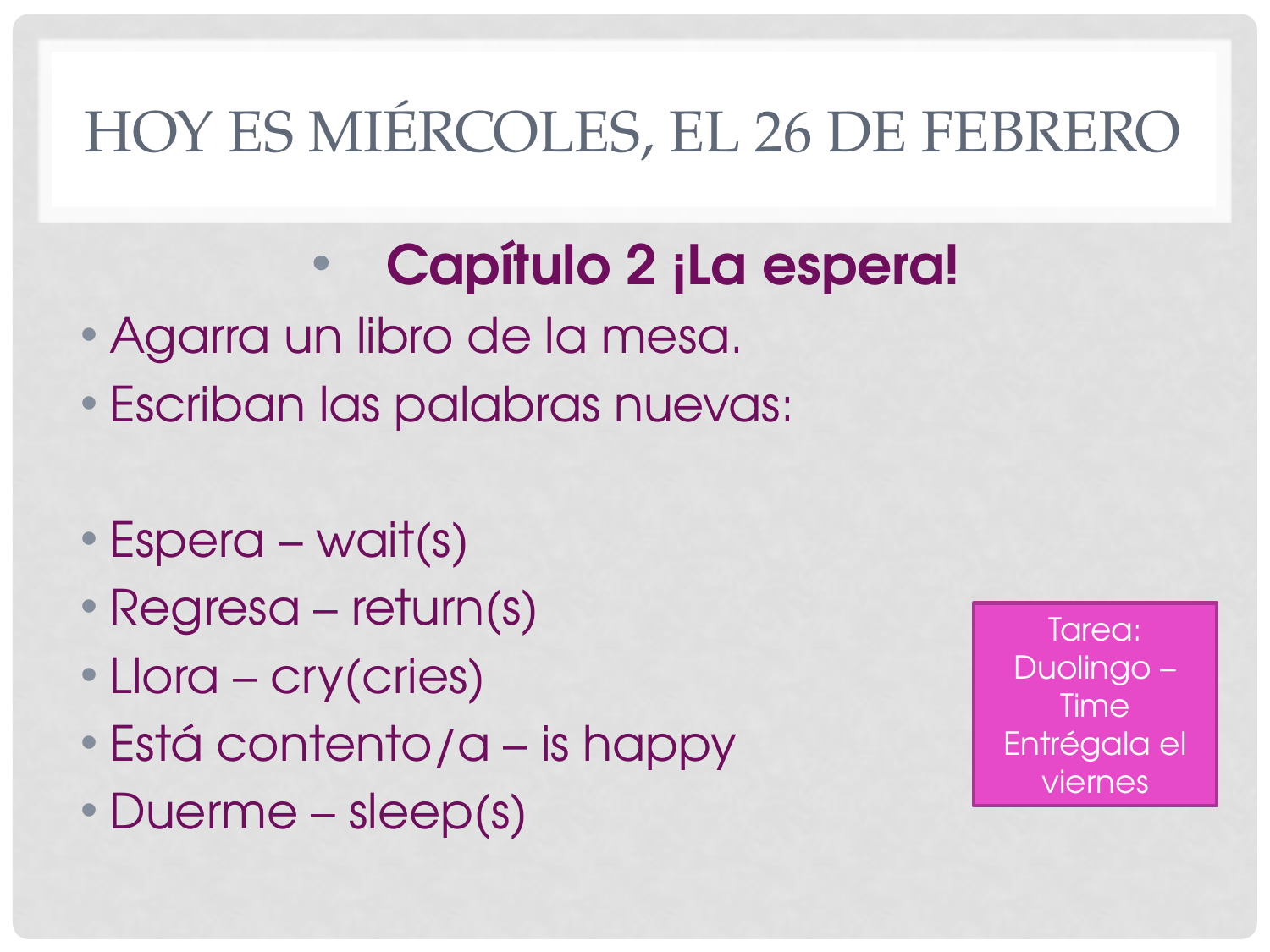

# HOY ES MIéRCOLES, EL 26 DE FEBRERO
Capítulo 2 ¡La espera!
Agarra un libro de la mesa.
Escriban las palabras nuevas:

Espera – wait(s)
Regresa – return(s)
Llora – cry(cries)
Está contento/a – is happy
Duerme – sleep(s)

Tarea: Duolingo – Time
Entrégala el viernes